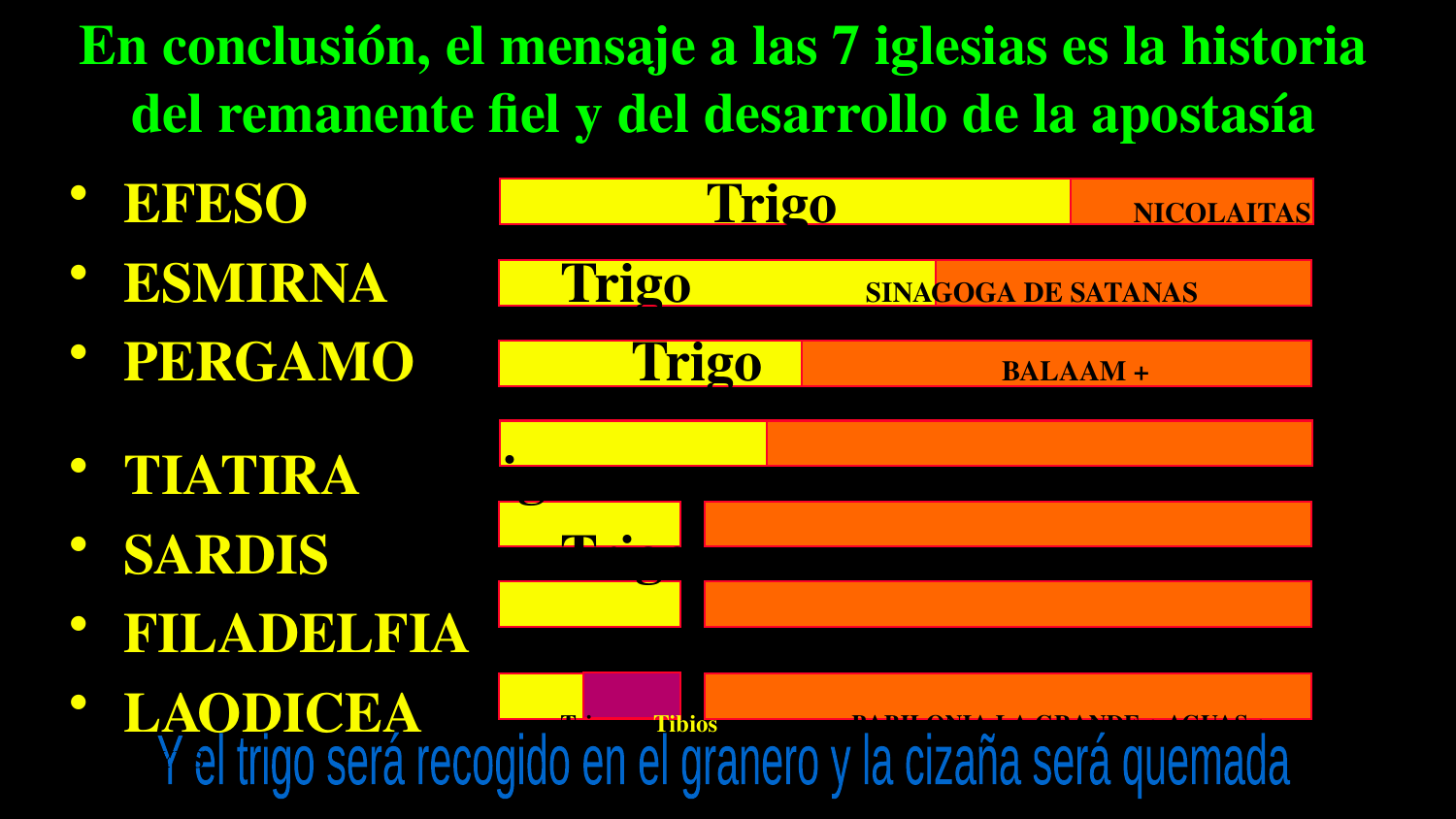

# En conclusión, el mensaje a las 7 iglesias es la historia del remanente fiel y del desarrollo de la apostasía
EFESO 			Trigo	                    NICOLAITAS
ESMIRNA		Trigo		 SINAGOGA DE SATANAS
PERGAMO	     Trigo                 BALAAM + NICOLAITAS
TIATIRA	  Trigo		JEZABEL Y SUS HIJOS
SARDIS		Trigo		Babilonia la madre de las rameras
FILADELFIA   Trigo		SINAGOGA DE SATANAS
LAODICEA	Trigo      Tibios	BABILONIA LA GRANDE + AGUAS + REYES

Y el trigo será recogido en el granero y la cizaña será quemada